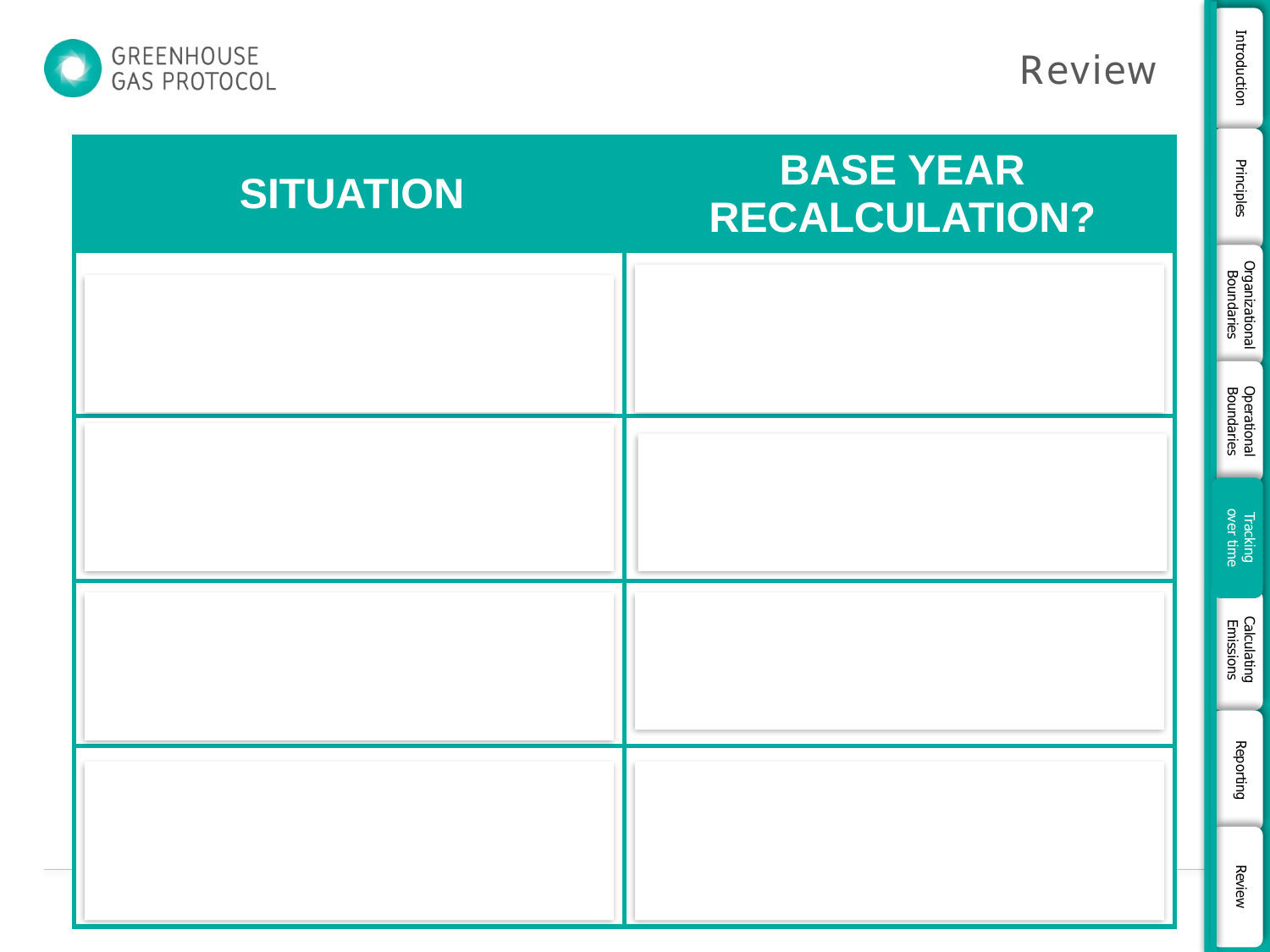

# Review
| Situation | Base year recalculation? |
| --- | --- |
| Company acquires another company | Yes if acquired company existed in base year of reporting company |
| Production of steam is out-sourced | No emissions move from Scope 1 to Scope 2 |
| Company produces more and emissions increase | No |
| Company installs continuous emissions monitoring systems and collects more accurate data | Yes if more accurate data show changes that meet significance threshold |